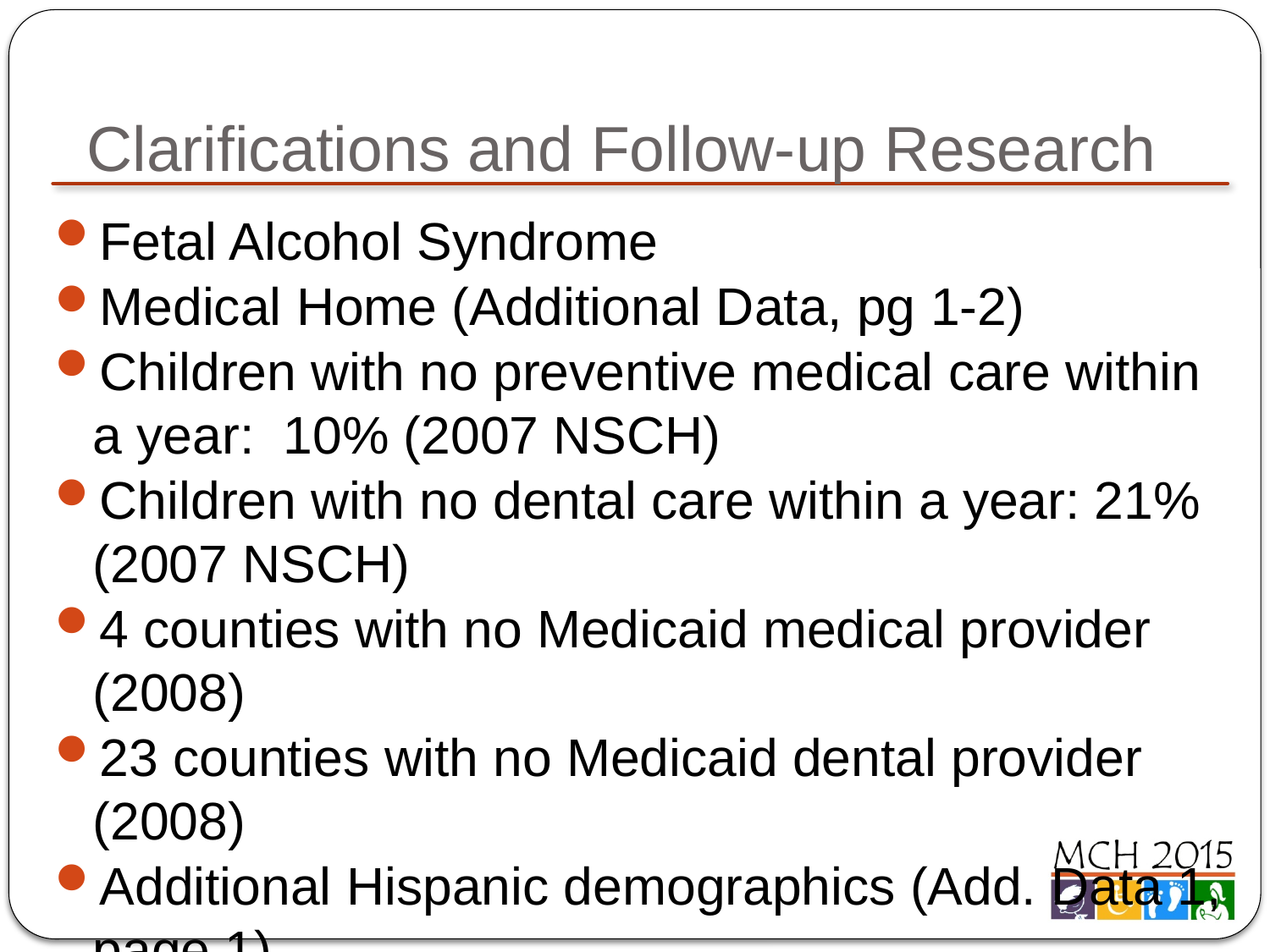

# Clarifications and Follow-up Research
Fetal Alcohol Syndrome
Medical Home (Additional Data, pg 1-2)
Children with no preventive medical care within a year:  10% (2007 NSCH)
Children with no dental care within a year: 21% (2007 NSCH)
4 counties with no Medicaid medical provider (2008)
23 counties with no Medicaid dental provider (2008)
Additional Hispanic demographics (Add. Data 1, page 1)
School readiness:  See report online